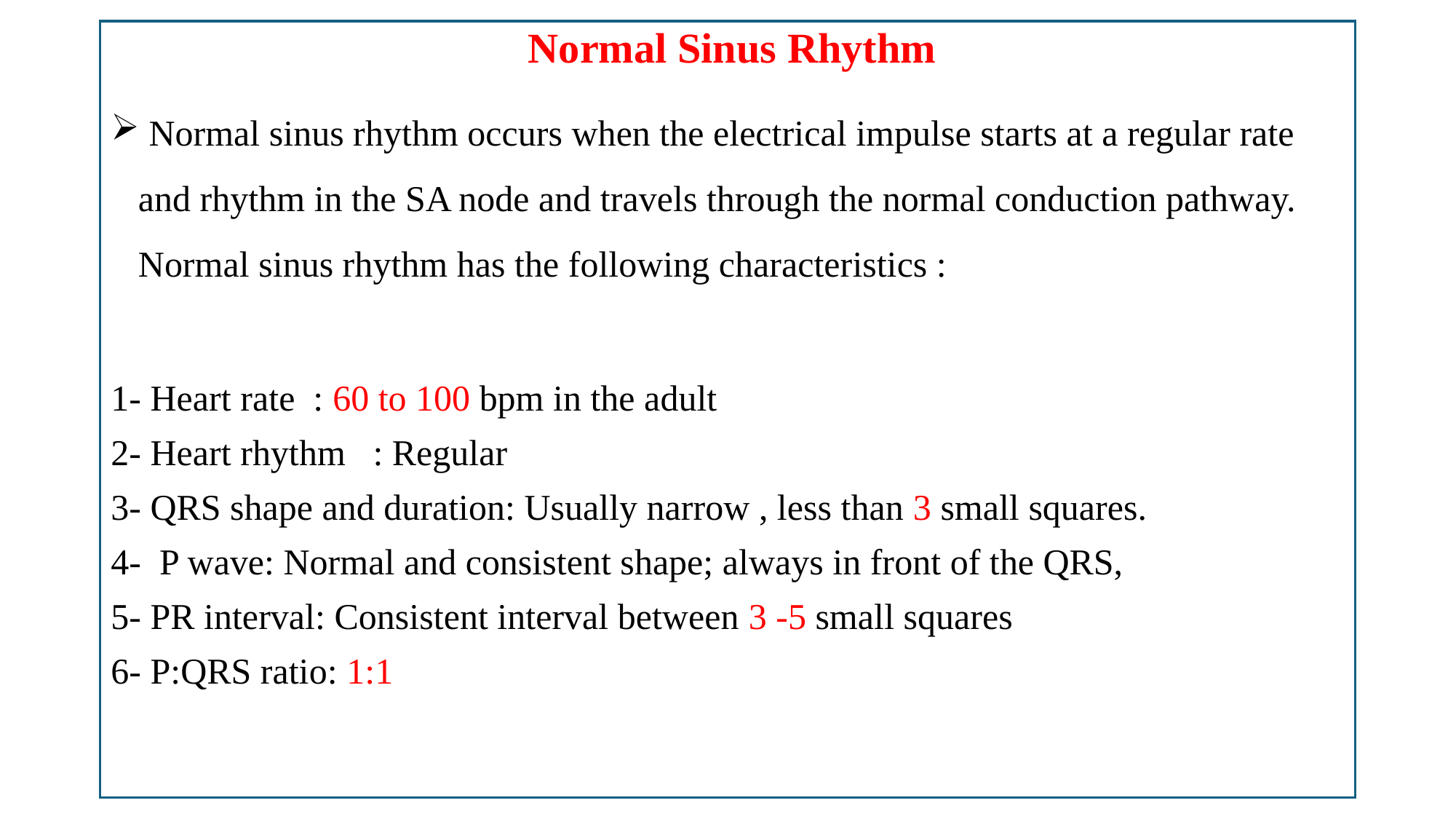

Normal Sinus Rhythm
 Normal sinus rhythm occurs when the electrical impulse starts at a regular rate and rhythm in the SA node and travels through the normal conduction pathway. Normal sinus rhythm has the following characteristics :

1- Heart rate  : 60 to 100 bpm in the adult
2- Heart rhythm   : Regular
3- QRS shape and duration: Usually narrow , less than 3 small squares.
4-  P wave: Normal and consistent shape; always in front of the QRS,
5- PR interval: Consistent interval between 3 -5 small squares
6- P:QRS ratio: 1:1